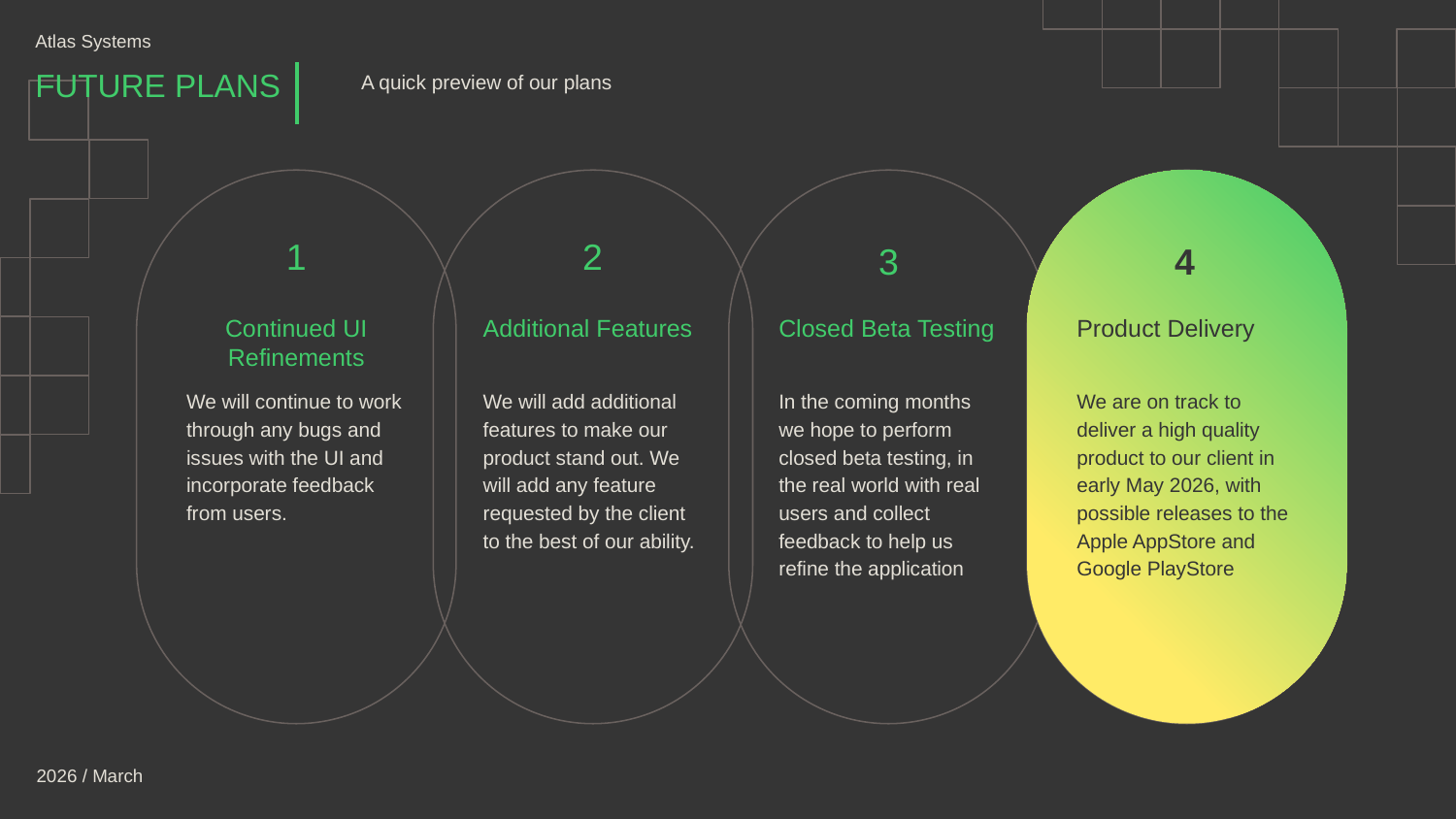

Atlas Systems
# FUTURE PLANS
A quick preview of our plans

1
2
3
4
Continued UI Refinements
Additional Features
Closed Beta Testing
Product Delivery
We will continue to work through any bugs and issues with the UI and incorporate feedback from users.
We will add additional features to make our product stand out. We will add any feature requested by the client to the best of our ability.
In the coming months we hope to perform closed beta testing, in the real world with real users and collect feedback to help us refine the application
We are on track to deliver a high quality product to our client in early May 2026, with possible releases to the Apple AppStore and Google PlayStore
2026 / March